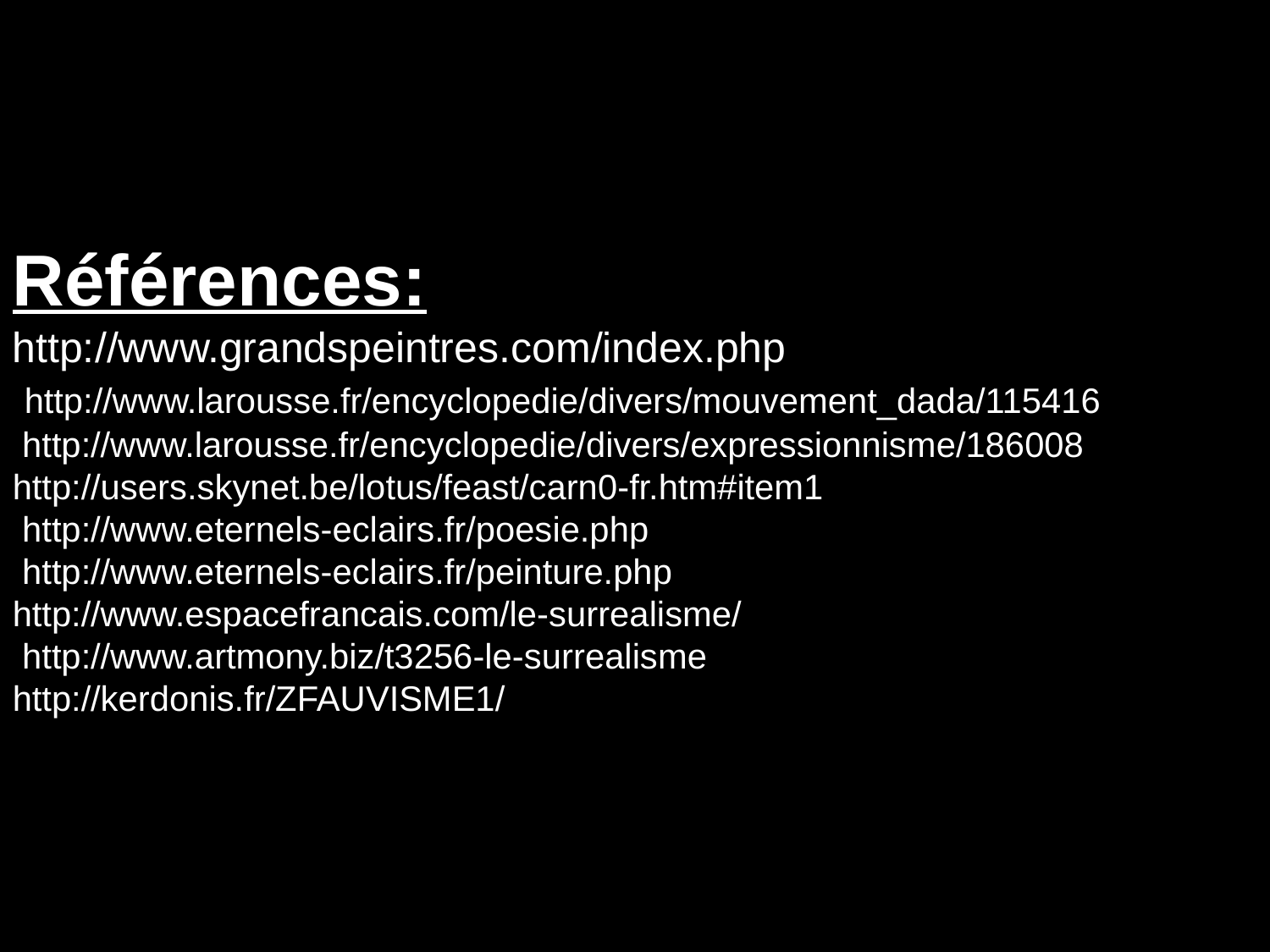

# Références: http://www.grandspeintres.com/index.php http://www.larousse.fr/encyclopedie/divers/mouvement_dada/115416 http://www.larousse.fr/encyclopedie/divers/expressionnisme/186008 http://users.skynet.be/lotus/feast/carn0-fr.htm#item1 http://www.eternels-eclairs.fr/poesie.php http://www.eternels-eclairs.fr/peinture.php http://www.espacefrancais.com/le-surrealisme/ http://www.artmony.biz/t3256-le-surrealisme http://kerdonis.fr/ZFAUVISME1/